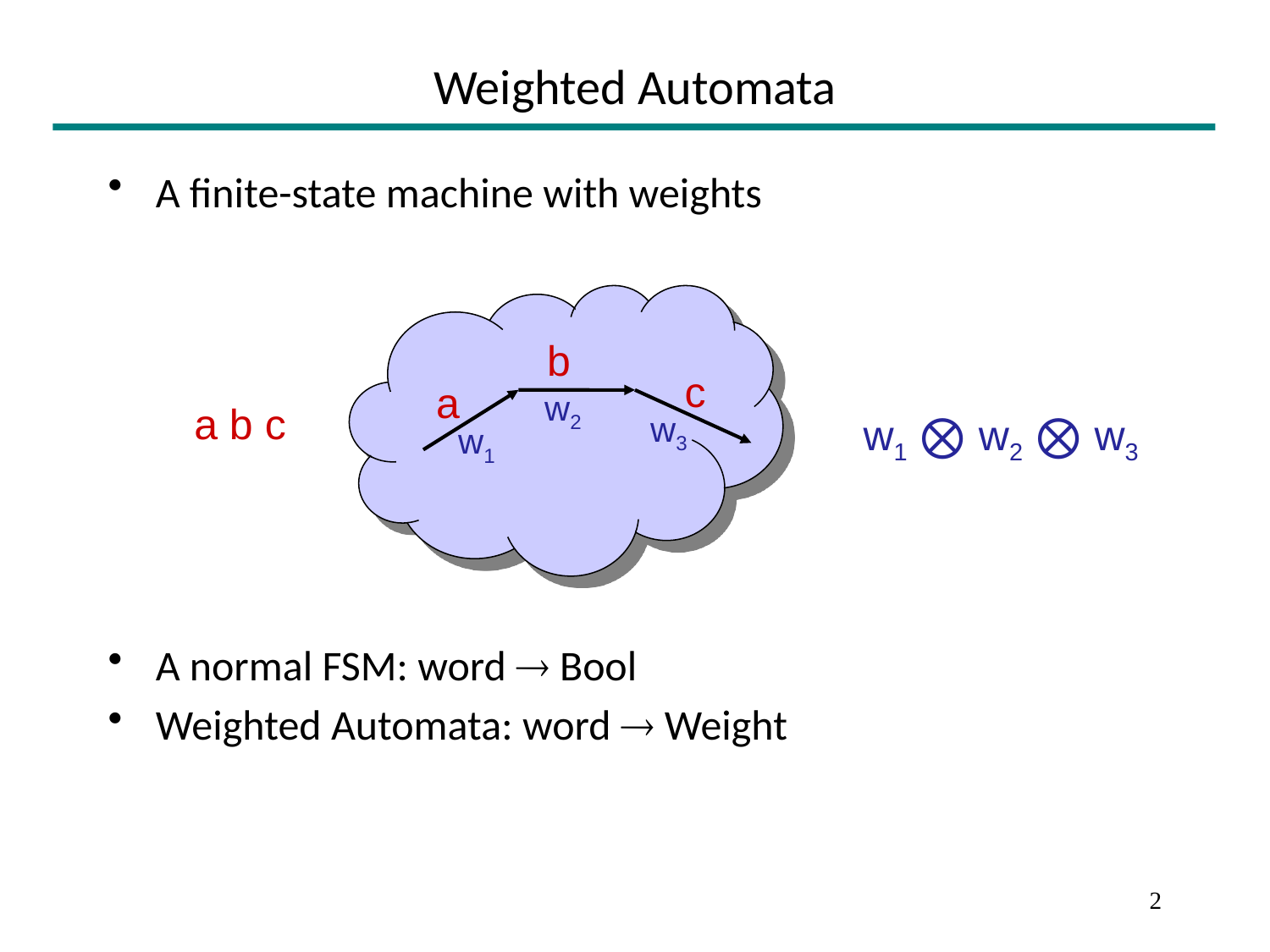

# Weighted Automata
A finite-state machine with weights

A normal FSM: word → Bool
Weighted Automata: word → Weight

b
c
a
w2

w3
w1
a b c
w1 ⨂ w2 ⨂ w3
2